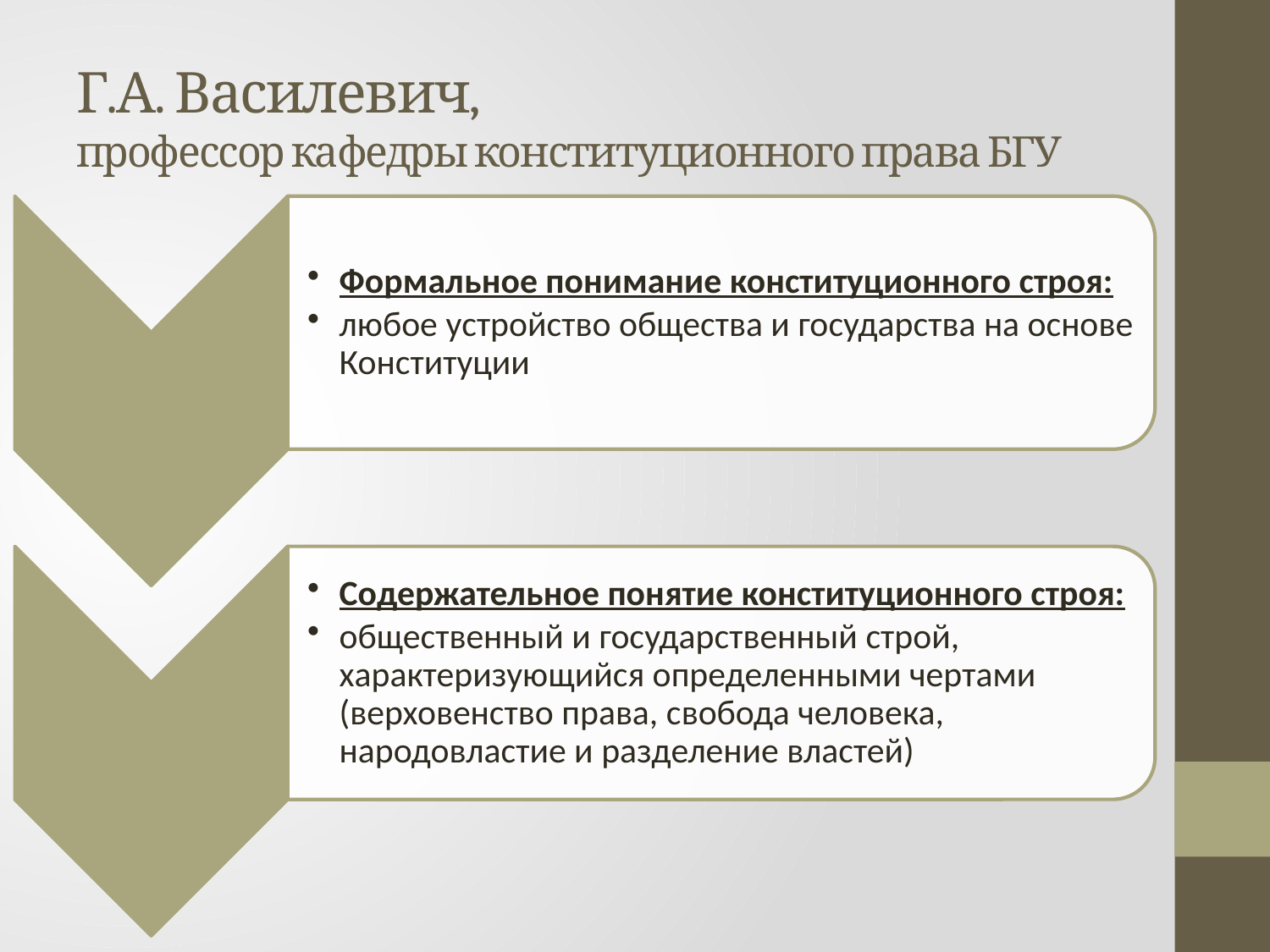

# Г.А. Василевич, профессор кафедры конституционного права БГУ

Формальное понимание конституционного строя:
любое устройство общества и государства на основе Конституции

Содержательное понятие конституционного строя:
общественный и государственный строй, характеризующийся определенными чертами (верховенство права, свобода человека, народовластие и разделение властей)